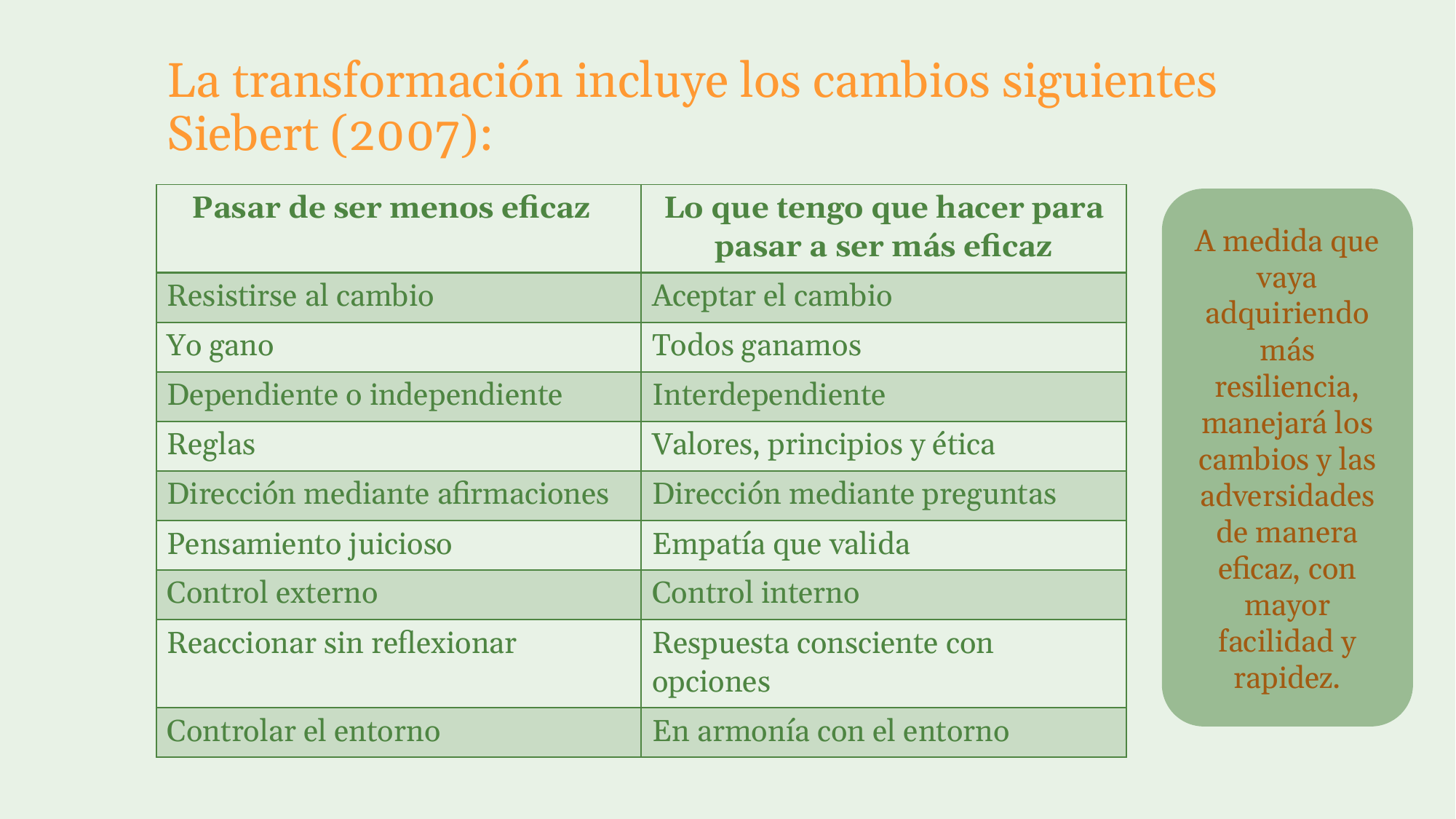

# La transformación incluye los cambios siguientes Siebert (2007):
| Pasar de ser menos eficaz | Lo que tengo que hacer para pasar a ser más eficaz |
| --- | --- |
| Resistirse al cambio | Aceptar el cambio |
| Yo gano | Todos ganamos |
| Dependiente o independiente | Interdependiente |
| Reglas | Valores, principios y ética |
| Dirección mediante afirmaciones | Dirección mediante preguntas |
| Pensamiento juicioso | Empatía que valida |
| Control externo | Control interno |
| Reaccionar sin reflexionar | Respuesta consciente con opciones |
| Controlar el entorno | En armonía con el entorno |
A medida que vaya adquiriendo más resiliencia, manejará los cambios y las adversidades de manera eficaz, con mayor facilidad y rapidez.